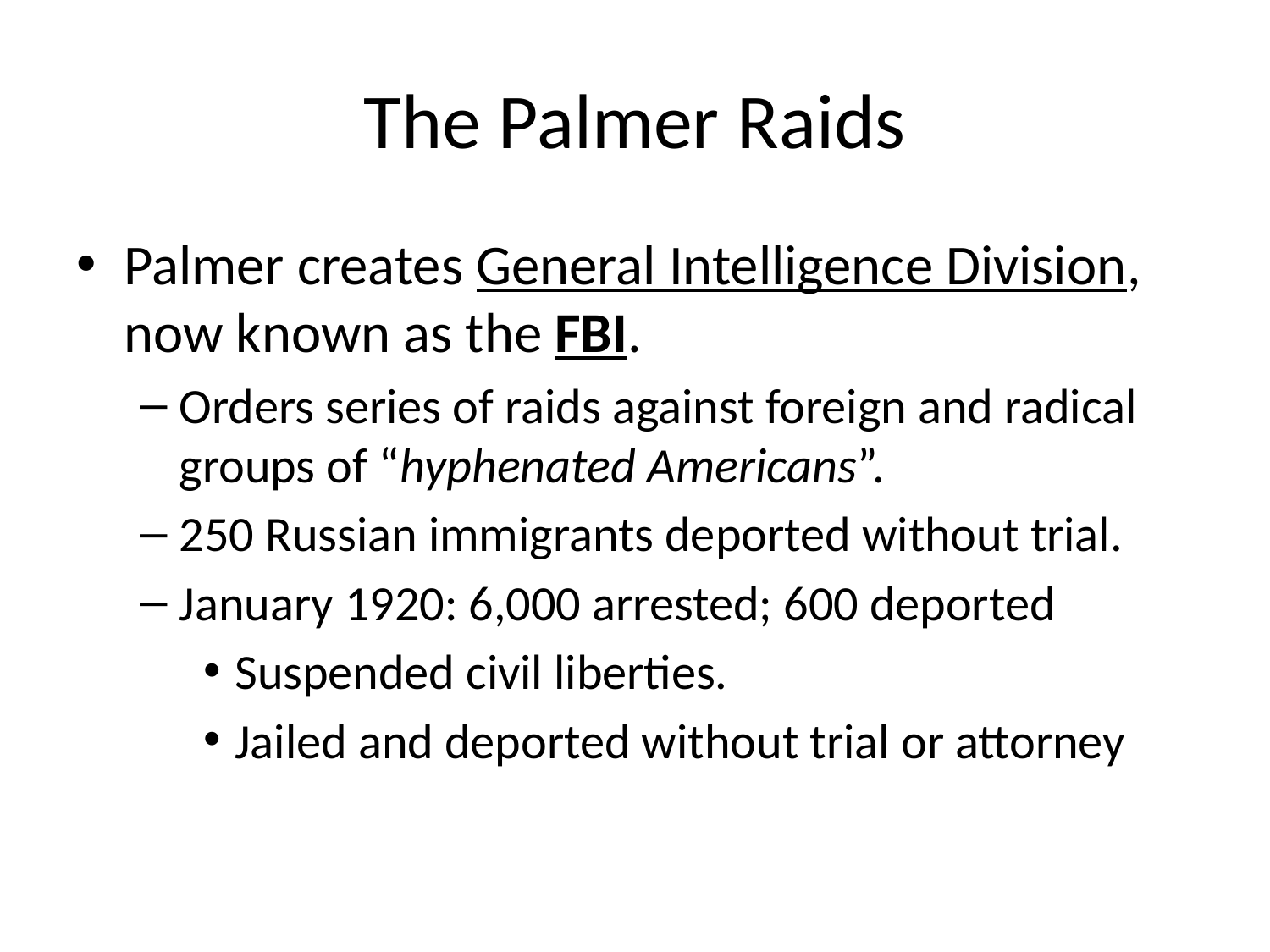

# The Palmer Raids
Palmer creates General Intelligence Division, now known as the FBI.
Orders series of raids against foreign and radical groups of “hyphenated Americans”.
250 Russian immigrants deported without trial.
January 1920: 6,000 arrested; 600 deported
Suspended civil liberties.
Jailed and deported without trial or attorney